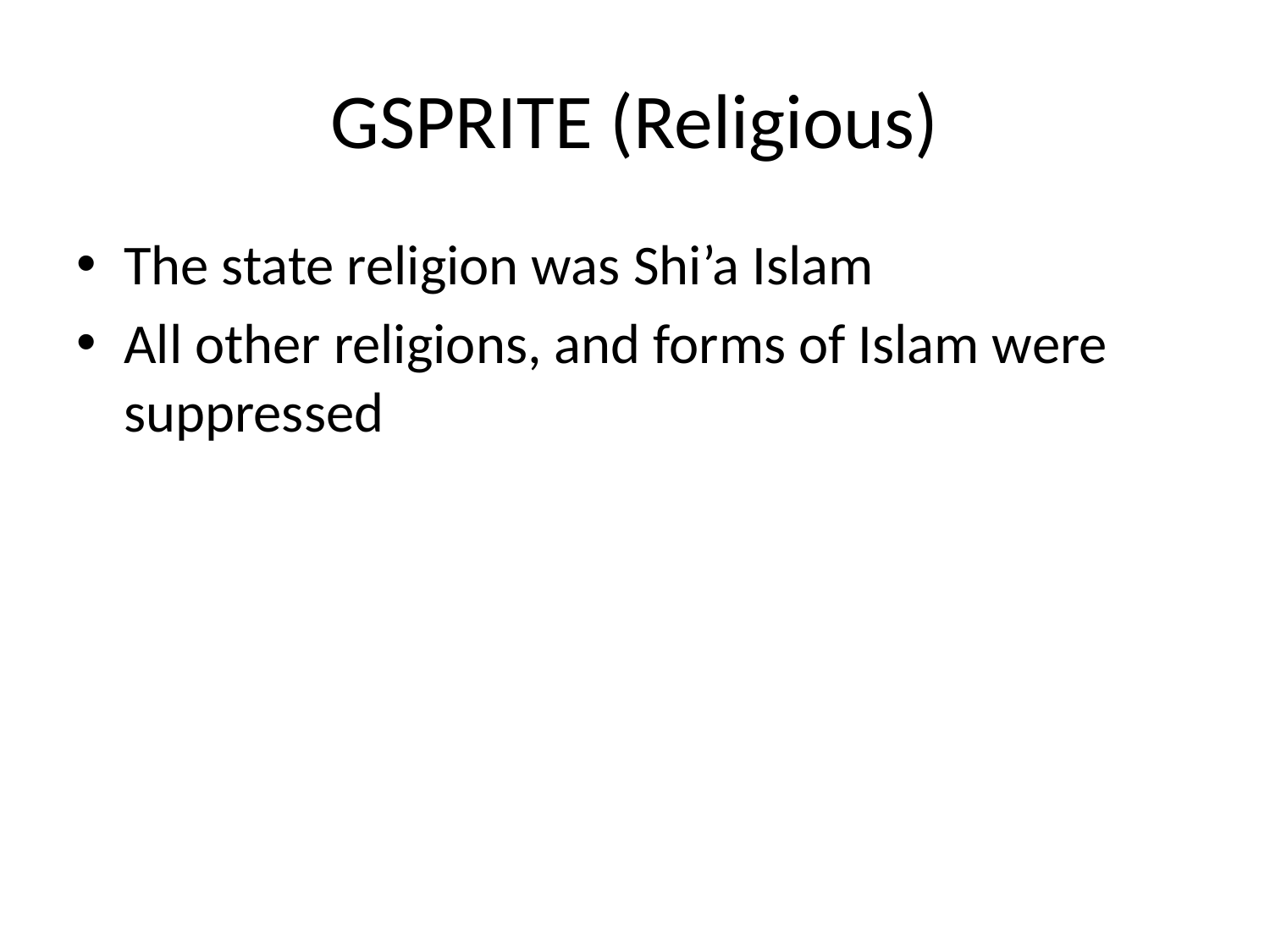

# GSPRITE (Religious)
The state religion was Shi’a Islam
All other religions, and forms of Islam were suppressed